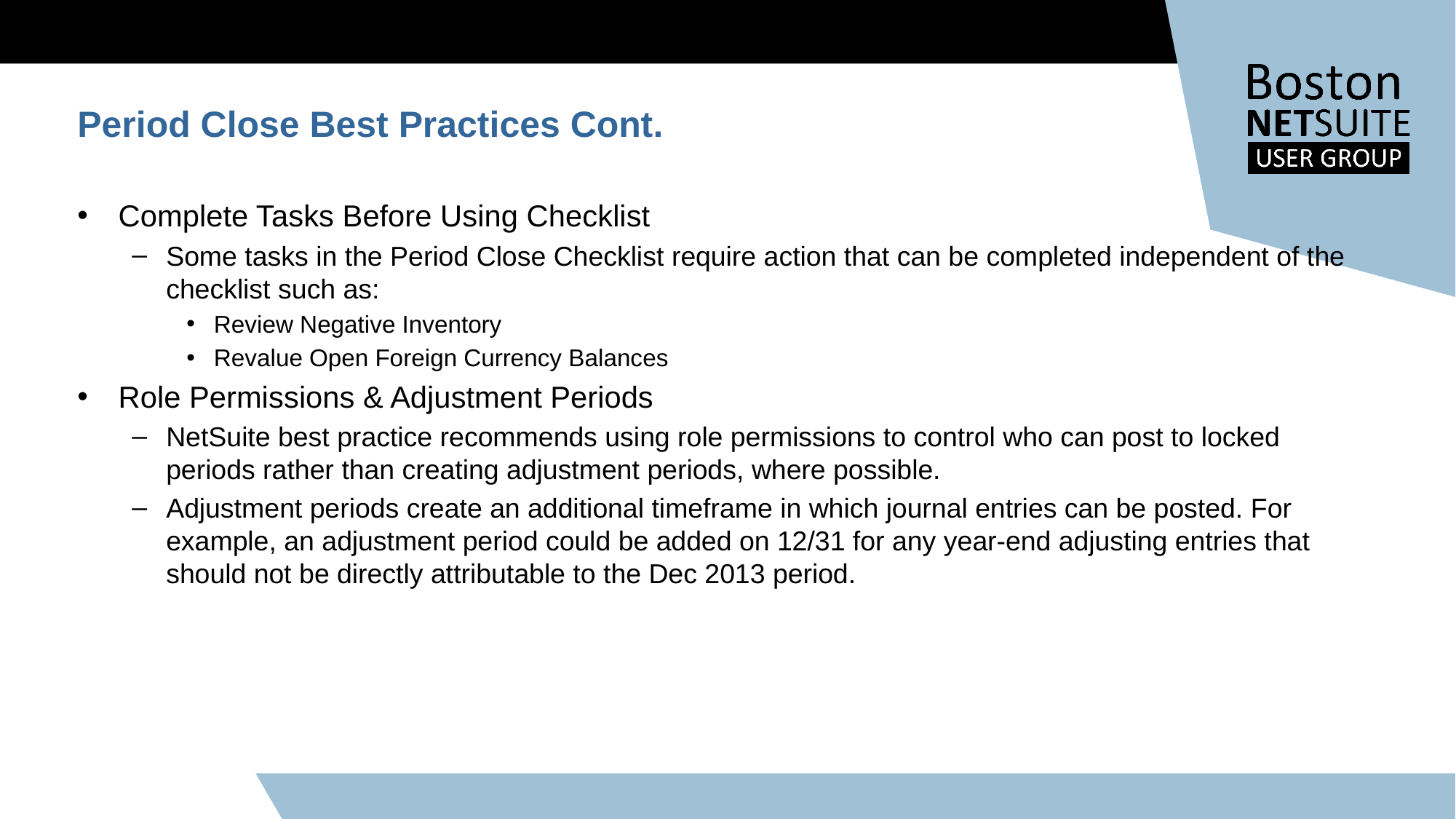

Period Close Best Practices Cont.
Complete Tasks Before Using Checklist
Some tasks in the Period Close Checklist require action that can be completed independent of the checklist such as:
Review Negative Inventory
Revalue Open Foreign Currency Balances
Role Permissions & Adjustment Periods
NetSuite best practice recommends using role permissions to control who can post to locked periods rather than creating adjustment periods, where possible.
Adjustment periods create an additional timeframe in which journal entries can be posted. For example, an adjustment period could be added on 12/31 for any year-end adjusting entries that should not be directly attributable to the Dec 2013 period.